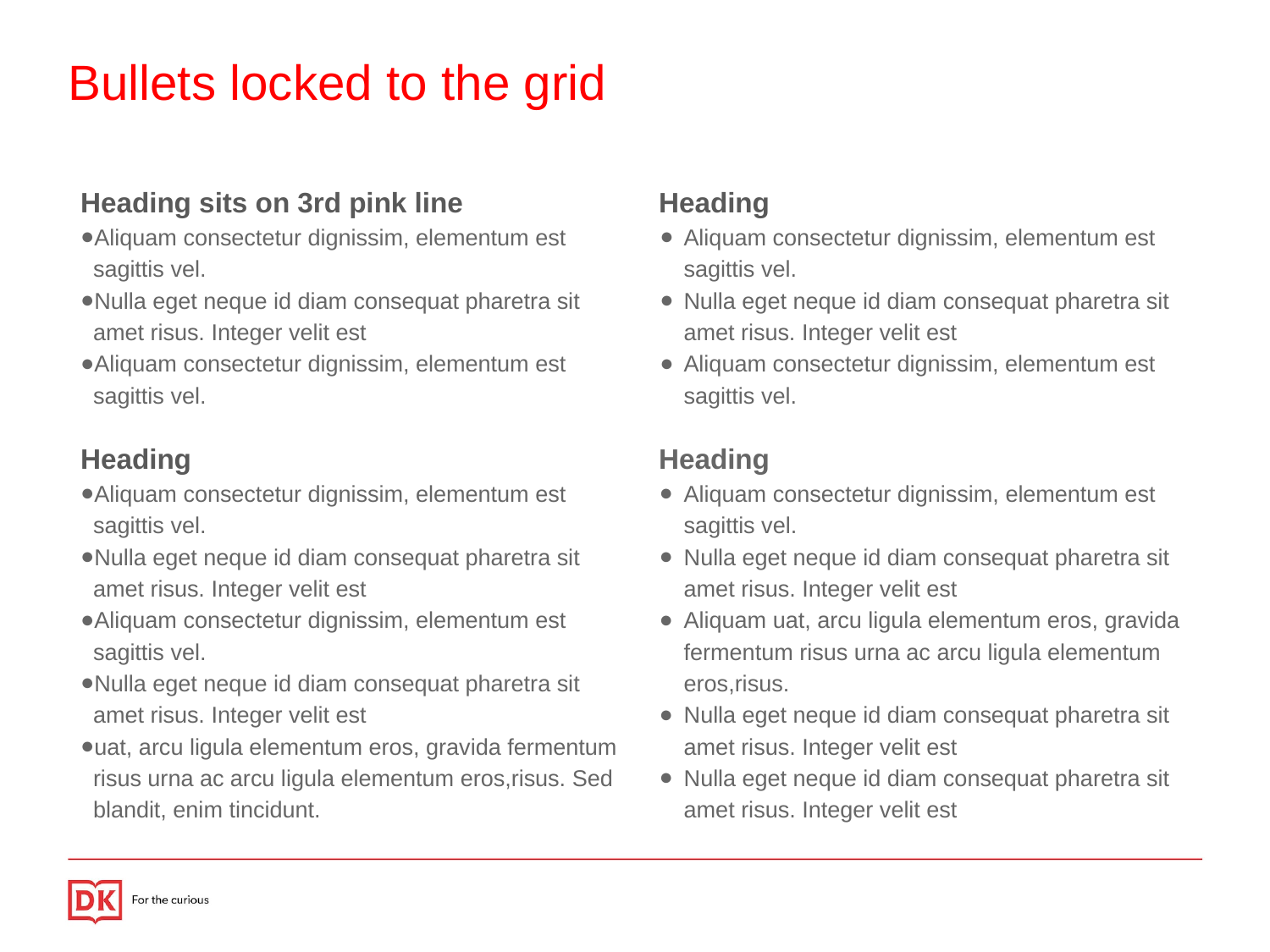

Bullets locked to the grid
Heading
Aliquam consectetur dignissim, elementum est sagittis vel.
Nulla eget neque id diam consequat pharetra sit amet risus. Integer velit est
Aliquam consectetur dignissim, elementum est sagittis vel.
Heading
Aliquam consectetur dignissim, elementum est sagittis vel.
Nulla eget neque id diam consequat pharetra sit amet risus. Integer velit est
Aliquam uat, arcu ligula elementum eros, gravida fermentum risus urna ac arcu ligula elementum eros,risus.
Nulla eget neque id diam consequat pharetra sit amet risus. Integer velit est
Nulla eget neque id diam consequat pharetra sit amet risus. Integer velit est
Heading sits on 3rd pink line
Aliquam consectetur dignissim, elementum est sagittis vel.
Nulla eget neque id diam consequat pharetra sit amet risus. Integer velit est
Aliquam consectetur dignissim, elementum est sagittis vel.
Heading
Aliquam consectetur dignissim, elementum est sagittis vel.
Nulla eget neque id diam consequat pharetra sit amet risus. Integer velit est
Aliquam consectetur dignissim, elementum est sagittis vel.
Nulla eget neque id diam consequat pharetra sit amet risus. Integer velit est
uat, arcu ligula elementum eros, gravida fermentum risus urna ac arcu ligula elementum eros,risus. Sed blandit, enim tincidunt.